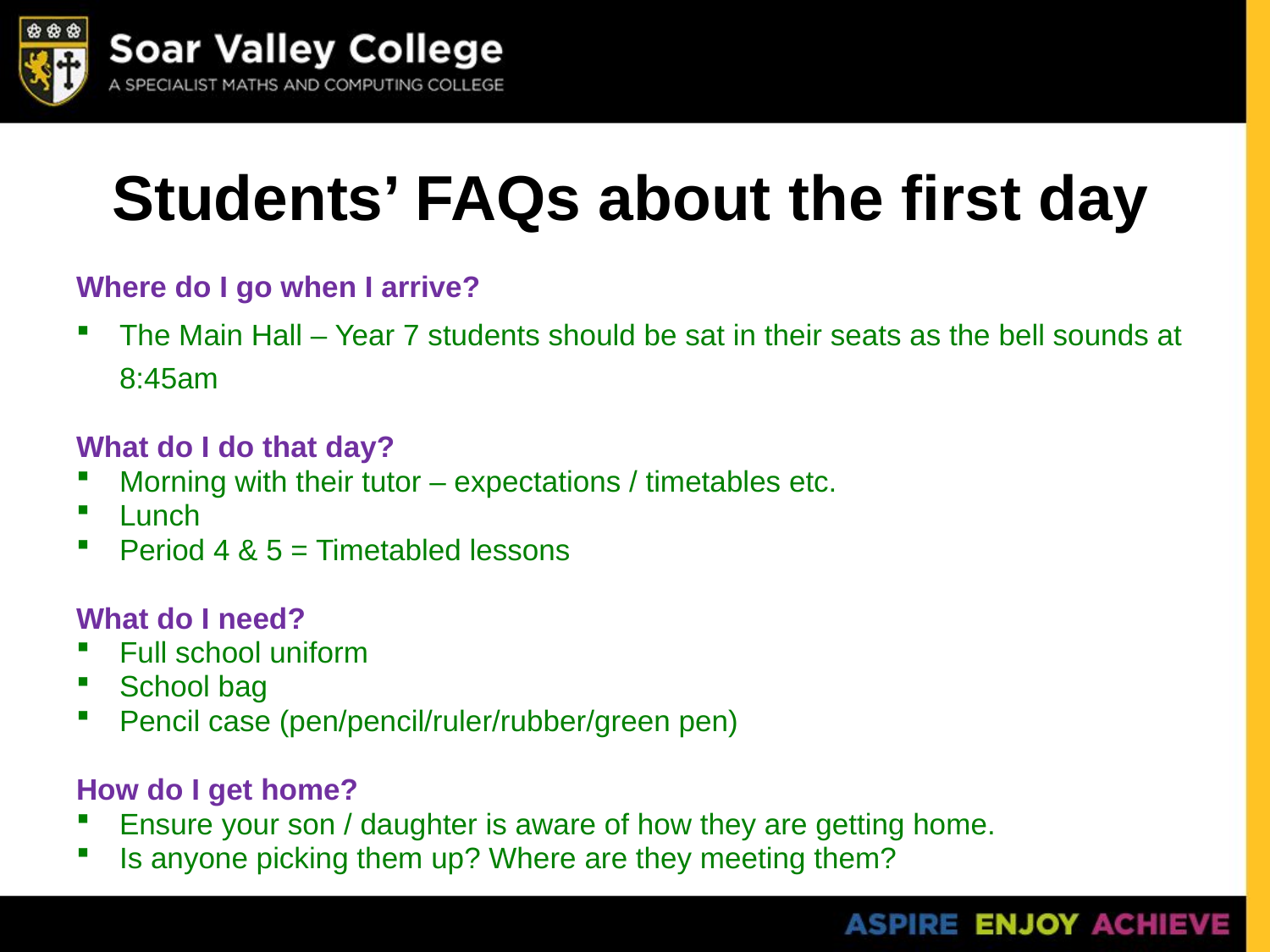

# Students’ FAQs about the first day
Where do I go when I arrive?
The Main Hall – Year 7 students should be sat in their seats as the bell sounds at 8:45am

What do I do that day?
Morning with their tutor – expectations / timetables etc.
Lunch
Period 4 & 5 = Timetabled lessons

What do I need?
Full school uniform
School bag
Pencil case (pen/pencil/ruler/rubber/green pen)

How do I get home?
Ensure your son / daughter is aware of how they are getting home.
Is anyone picking them up? Where are they meeting them?